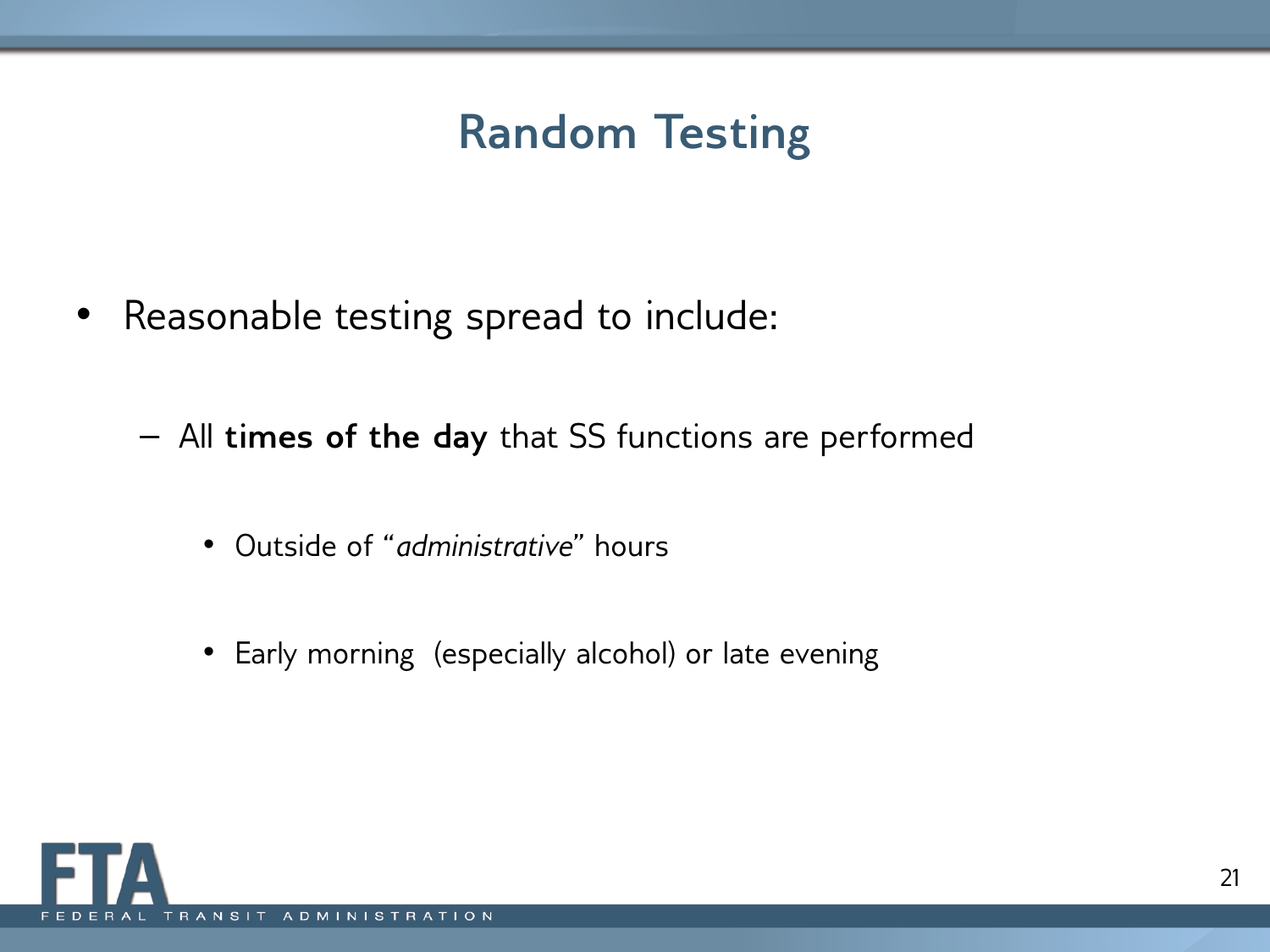

# Random Testing

Reasonable testing spread to include:

All times of the day that SS functions are performed

Outside of “administrative” hours

Early morning  (especially alcohol) or late evening